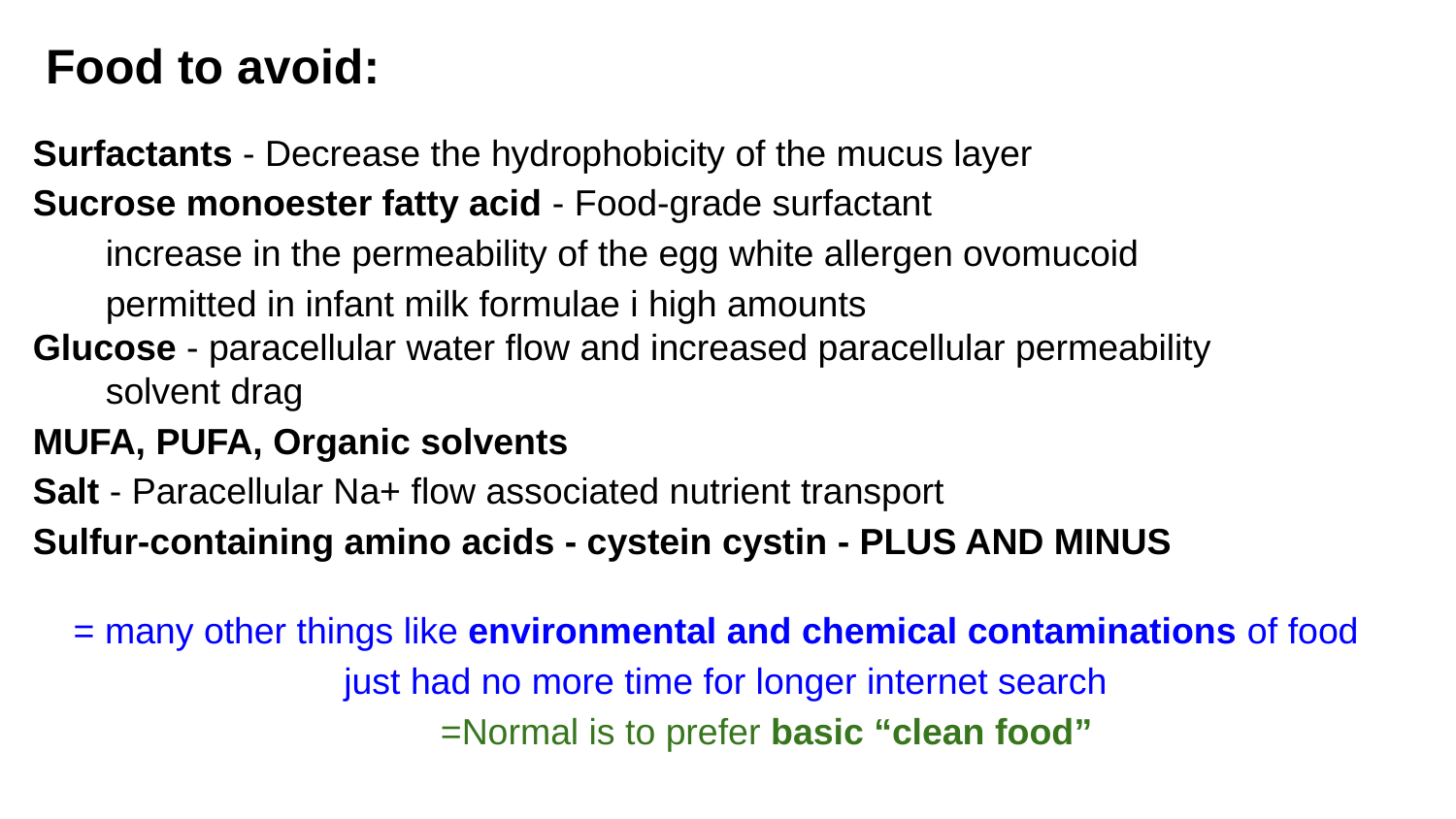

Food to avoid:
Surfactants - Decrease the hydrophobicity of the mucus layer
Sucrose monoester fatty acid - Food-grade surfactant
increase in the permeability of the egg white allergen ovomucoid
permitted in infant milk formulae i high amounts
Glucose - paracellular water flow and increased paracellular permeability
solvent drag
MUFA, PUFA, Organic solvents
Salt - Paracellular Na+ flow associated nutrient transport
Sulfur-containing amino acids - cystein cystin - PLUS AND MINUS

= many other things like environmental and chemical contaminations of food
 just had no more time for longer internet search
 =Normal is to prefer basic “clean food”